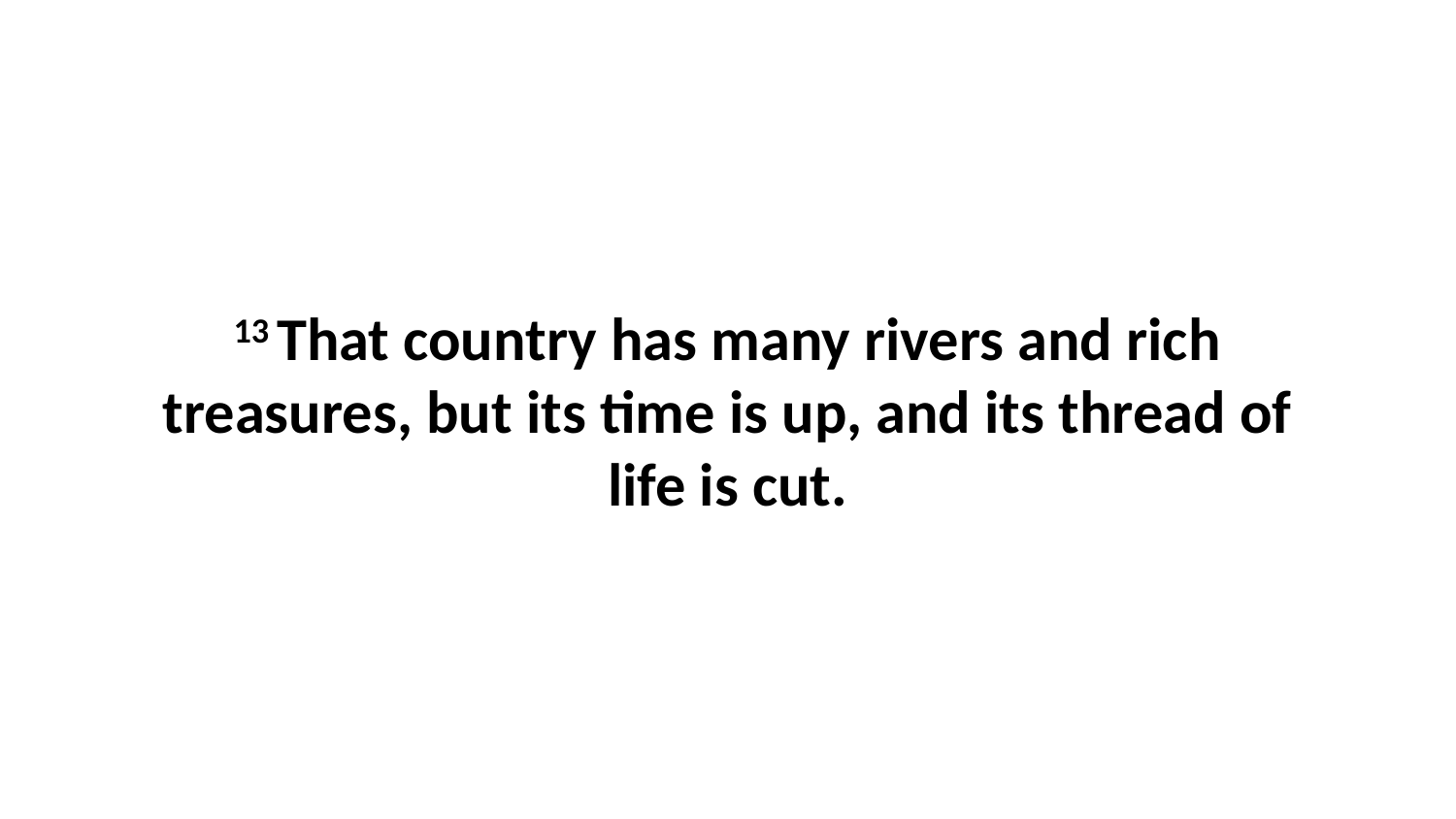

13 That country has many rivers and rich treasures, but its time is up, and its thread of life is cut.